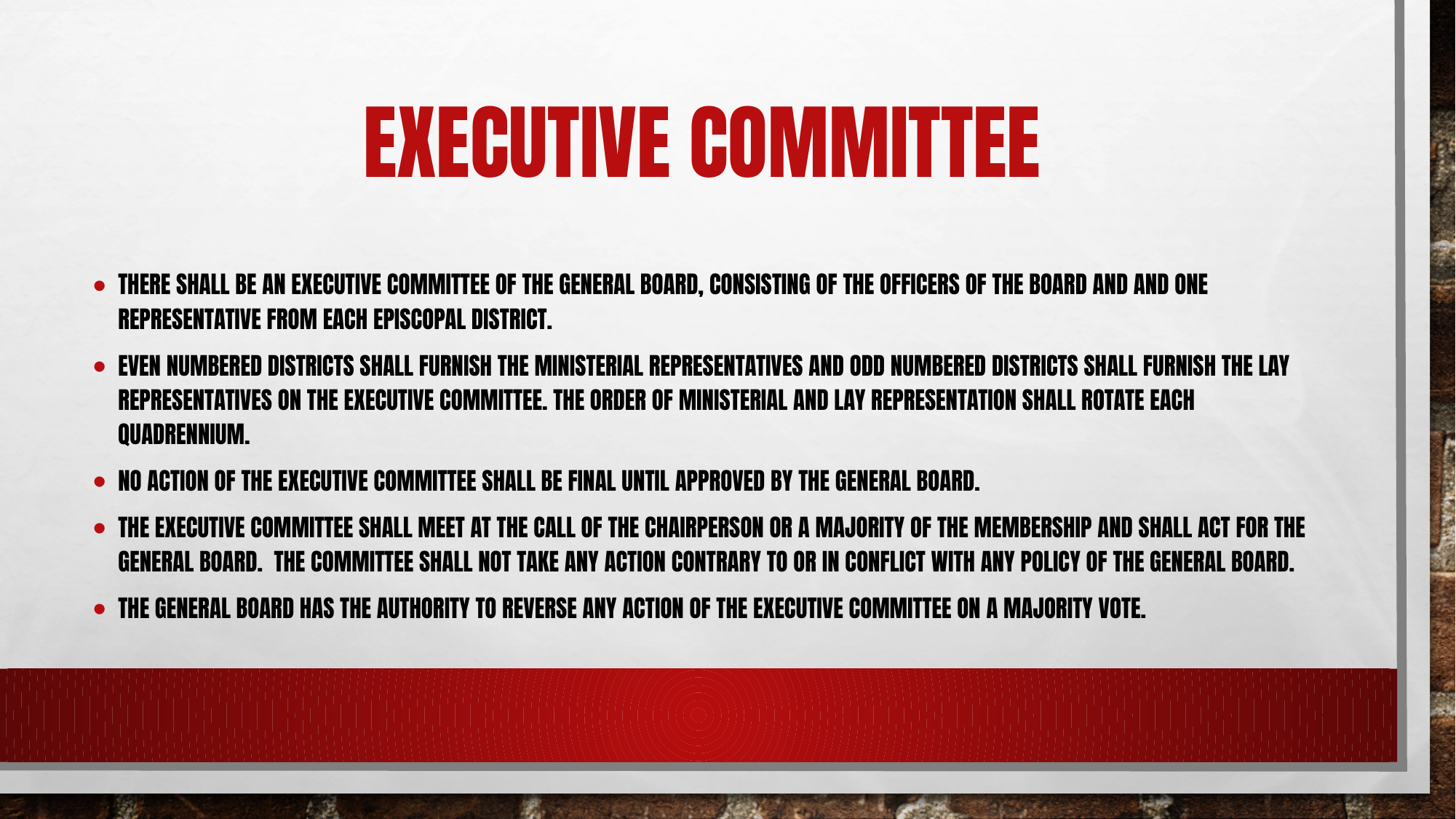

# Executive committee
There shall be an executive committee of the general board, consisting of the officers of the board and and one representative from each episcopal district.
Even numbered districts shall furnish the ministerial representatives and odd numbered districts shall furnish the lay representatives on the executive committee. The order of ministerial and lay representation shall rotate each quadrennium.
No action of the executive committee shall be final until approved by the general board.
The executive committee shall meet at the call of the chairperson or a majority of the membership and shall act for the general board.  The committee shall not take any action contrary to or in conflict with any policy of the general board.
The general board has the authority to reverse any action of the executive committee on a majority vote.